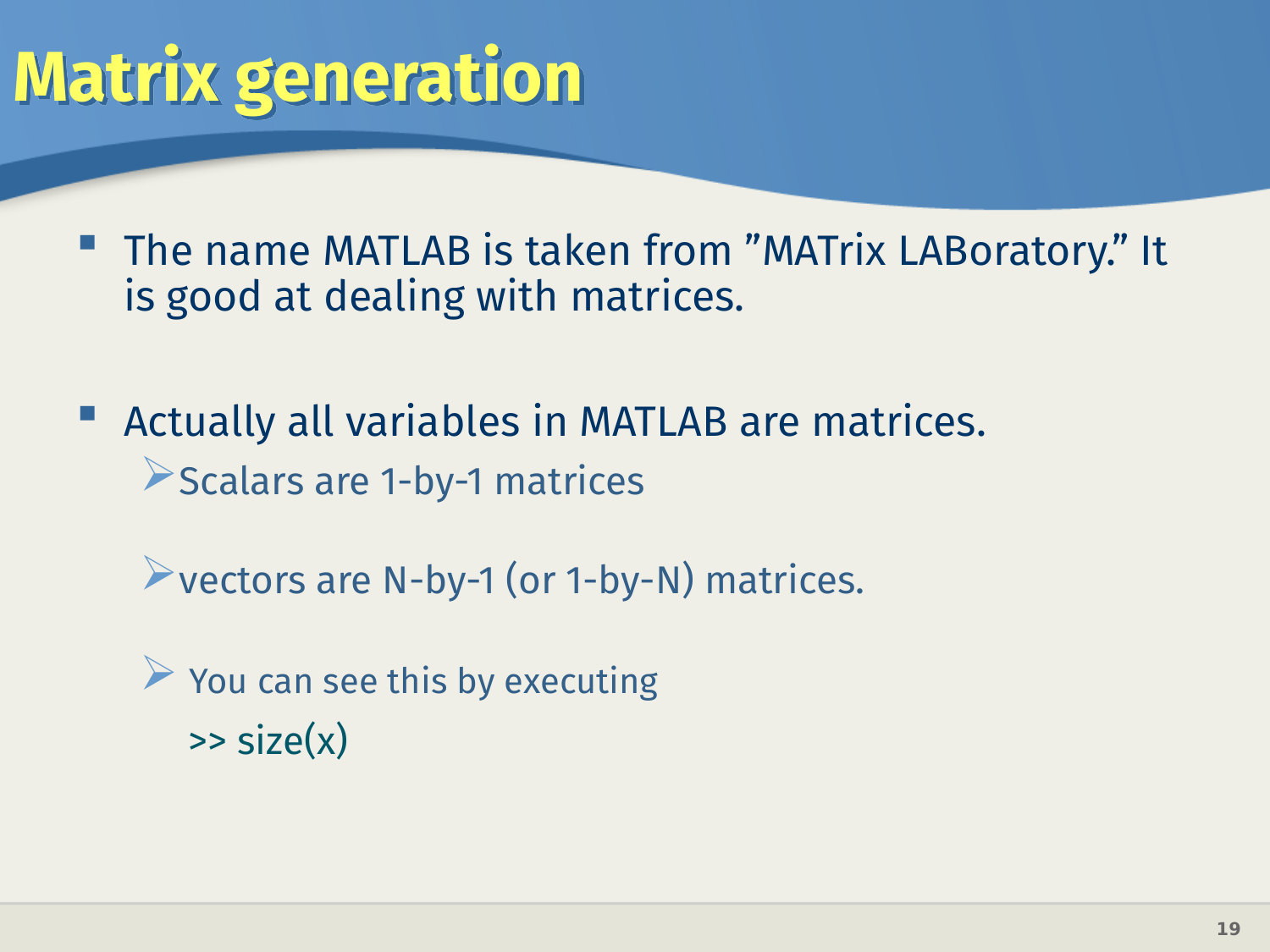

# Matrix generation
The name MATLAB is taken from ”MATrix LABoratory.” It is good at dealing with matrices.

Actually all variables in MATLAB are matrices.
Scalars are 1-by-1 matrices

vectors are N-by-1 (or 1-by-N) matrices.

 You can see this by executing
          >> size(x)